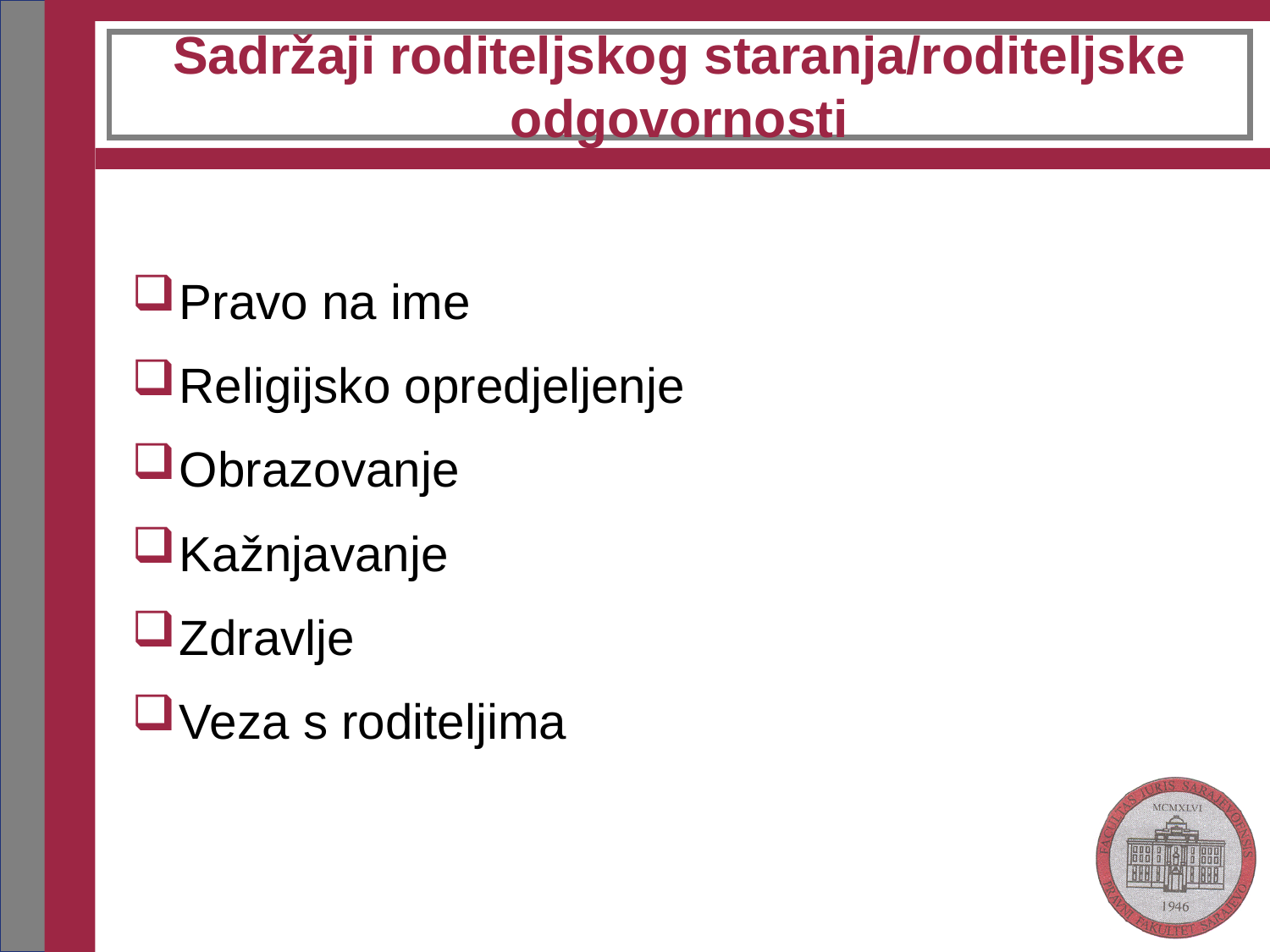

# Sadržaji roditeljskog staranja/roditeljske odgovornosti

Pravo na ime
Religijsko opredjeljenje
Obrazovanje
Kažnjavanje
Zdravlje
Veza s roditeljima